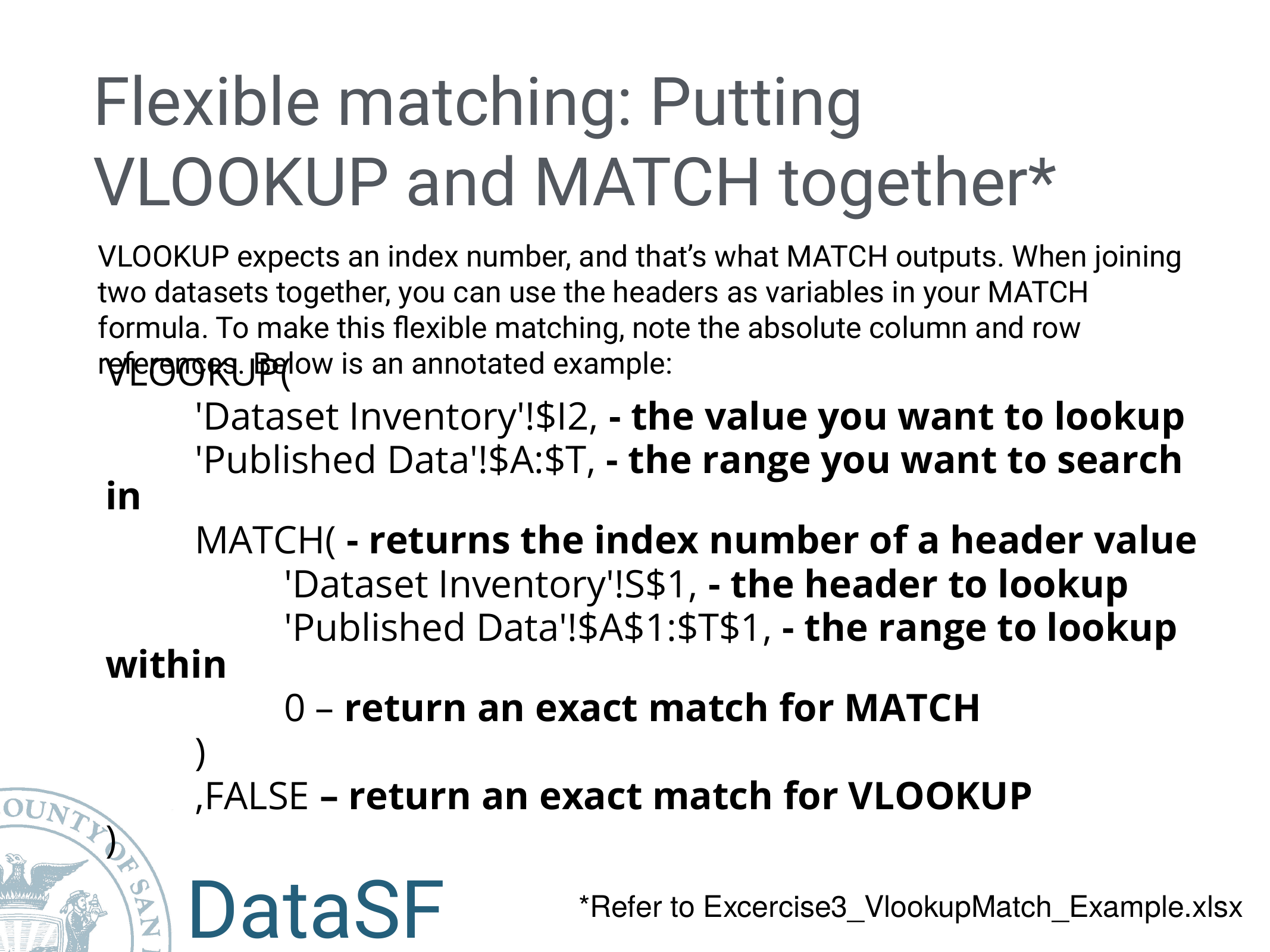

# Flexible matching: Putting VLOOKUP and MATCH together*
VLOOKUP expects an index number, and that’s what MATCH outputs. When joining two datasets together, you can use the headers as variables in your MATCH formula. To make this flexible matching, note the absolute column and row references. Below is an annotated example:
VLOOKUP(
	'Dataset Inventory'!$I2, - the value you want to lookup
	'Published Data'!$A:$T, - the range you want to search in
	MATCH( - returns the index number of a header value
		'Dataset Inventory'!S$1, - the header to lookup
		'Published Data'!$A$1:$T$1, - the range to lookup within
		0 – return an exact match for MATCH
	)
	,FALSE – return an exact match for VLOOKUP
)
*Refer to Excercise3_VlookupMatch_Example.xlsx